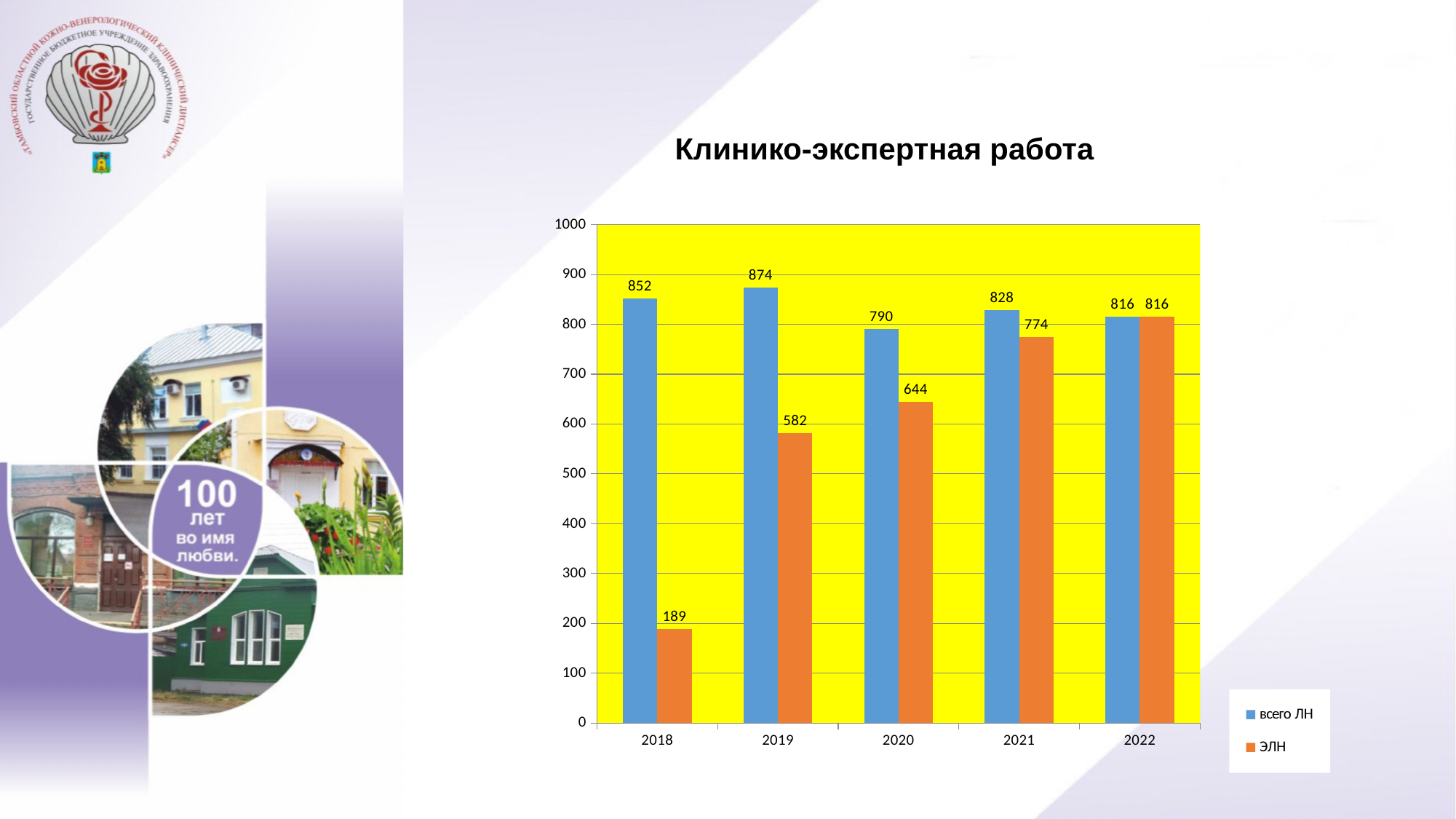

Клинико-экспертная работа

### Chart

| Category | всего ЛН | ЭЛН |
|---|---|---|
| 2018 | 852.0 | 189.0 |
| 2019 | 874.0 | 582.0 |
| 2020 | 790.0 | 644.0 |
| 2021 | 828.0 | 774.0 |
| 2022 | 816.0 | 816.0 |